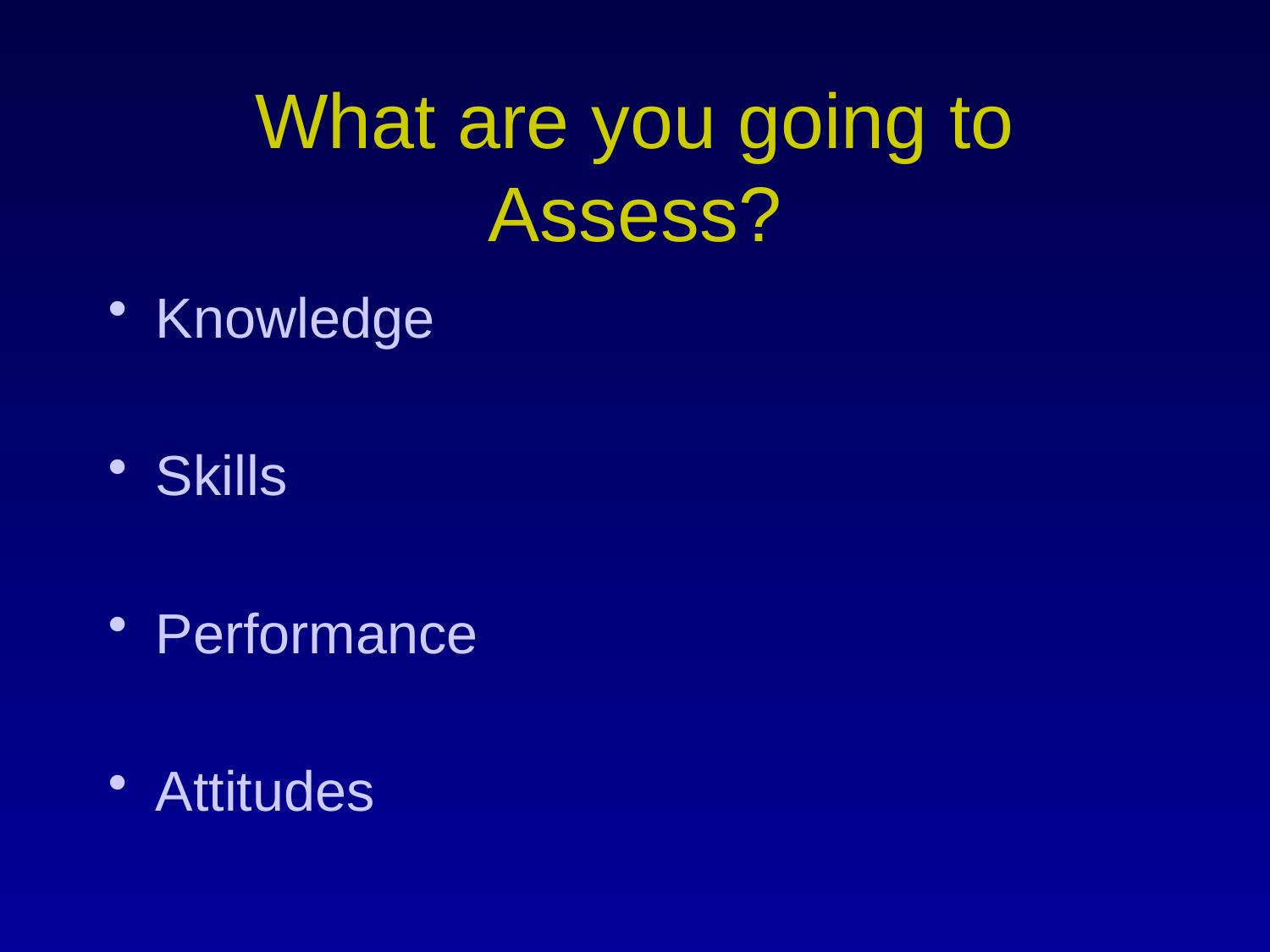

# What are you going to Assess?
Knowledge

Skills

Performance

Attitudes